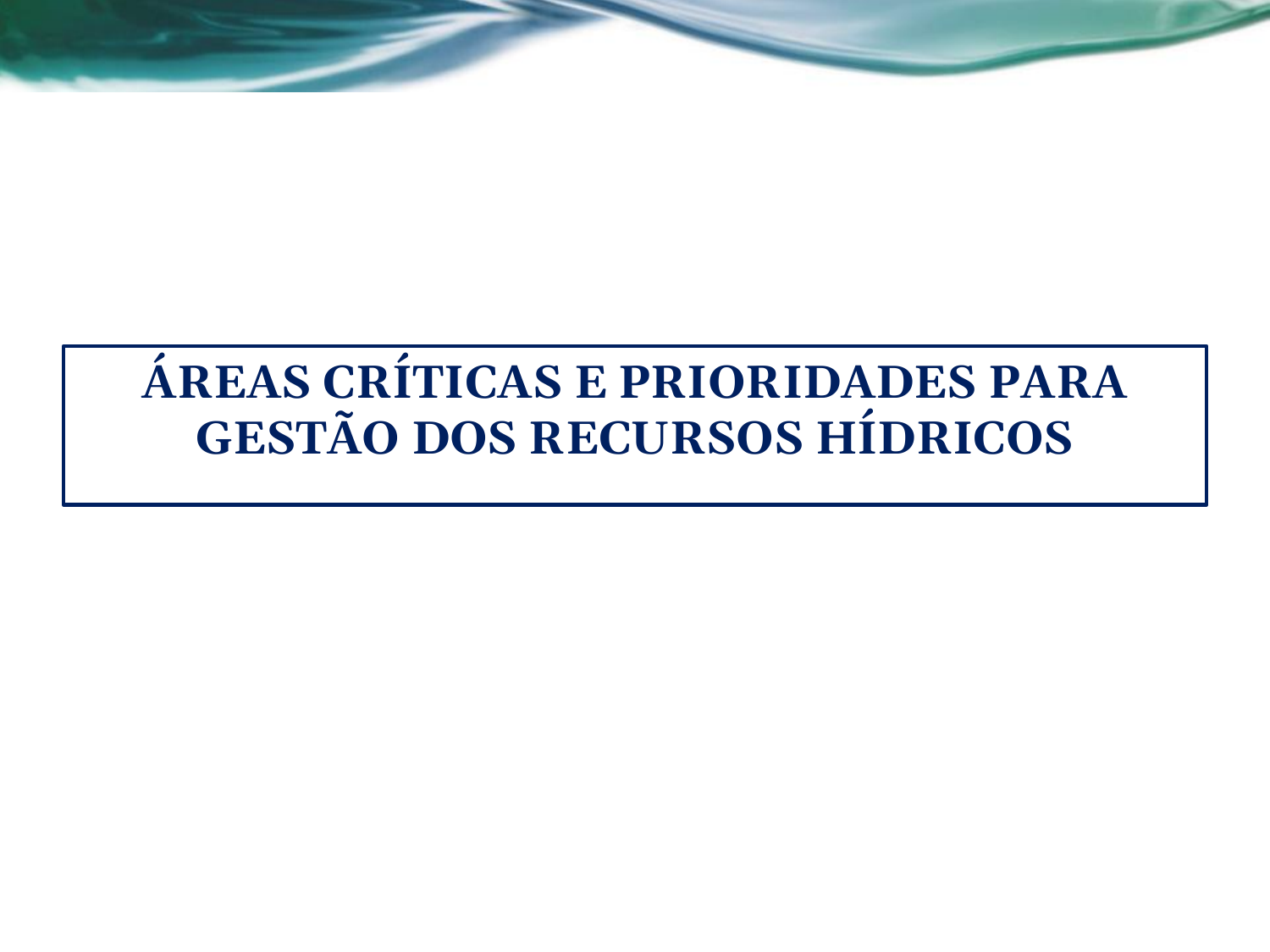

# Áreas Críticas e Prioridades para Gestão dos Recursos Hídricos